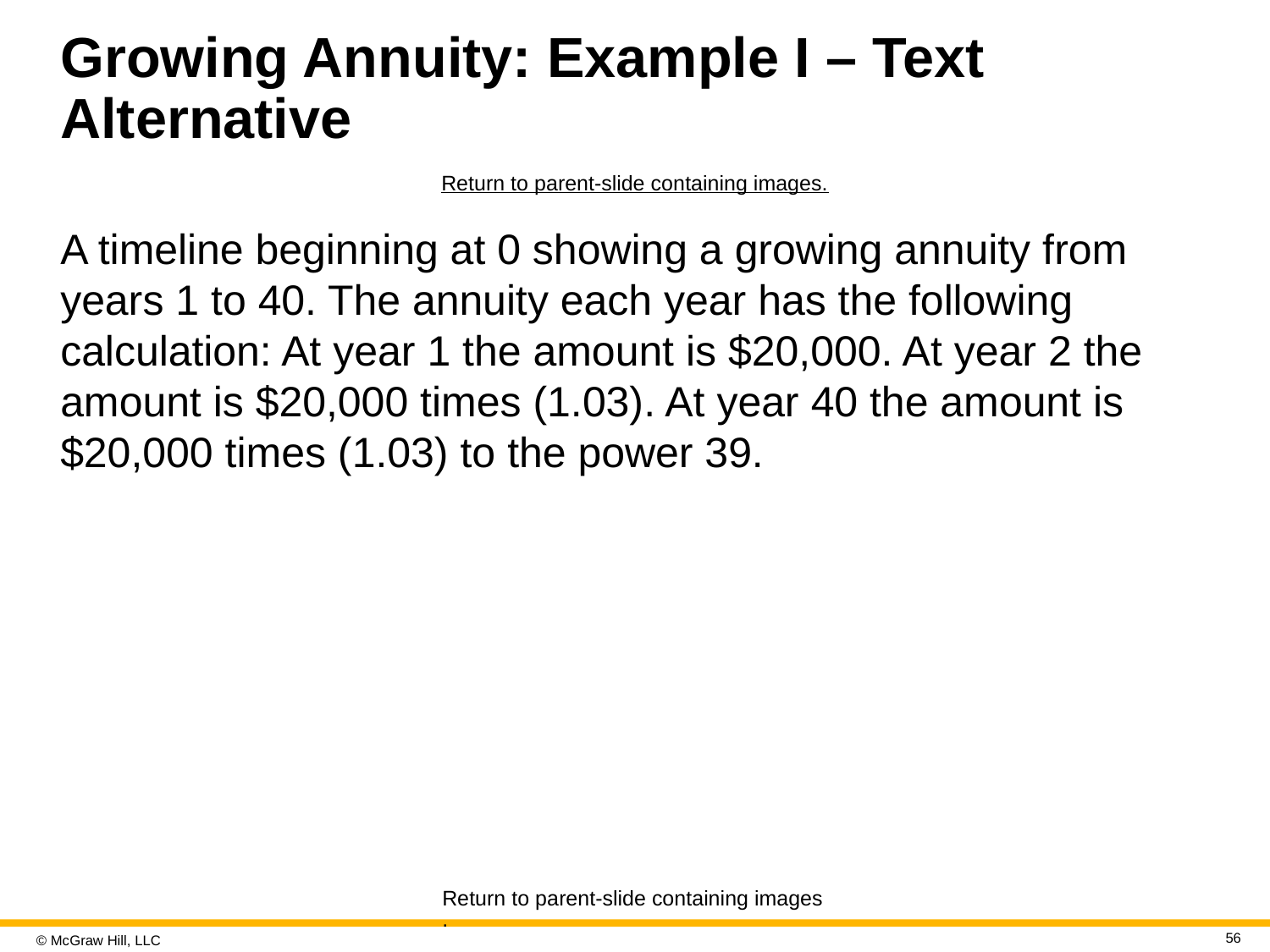

# Growing Annuity: Example I – Text Alternative
Return to parent-slide containing images.
A timeline beginning at 0 showing a growing annuity from years 1 to 40. The annuity each year has the following calculation: At year 1 the amount is $20,000. At year 2 the amount is $20,000 times (1.03). At year 40 the amount is $20,000 times (1.03) to the power 39.
Return to parent-slide containing images.
56